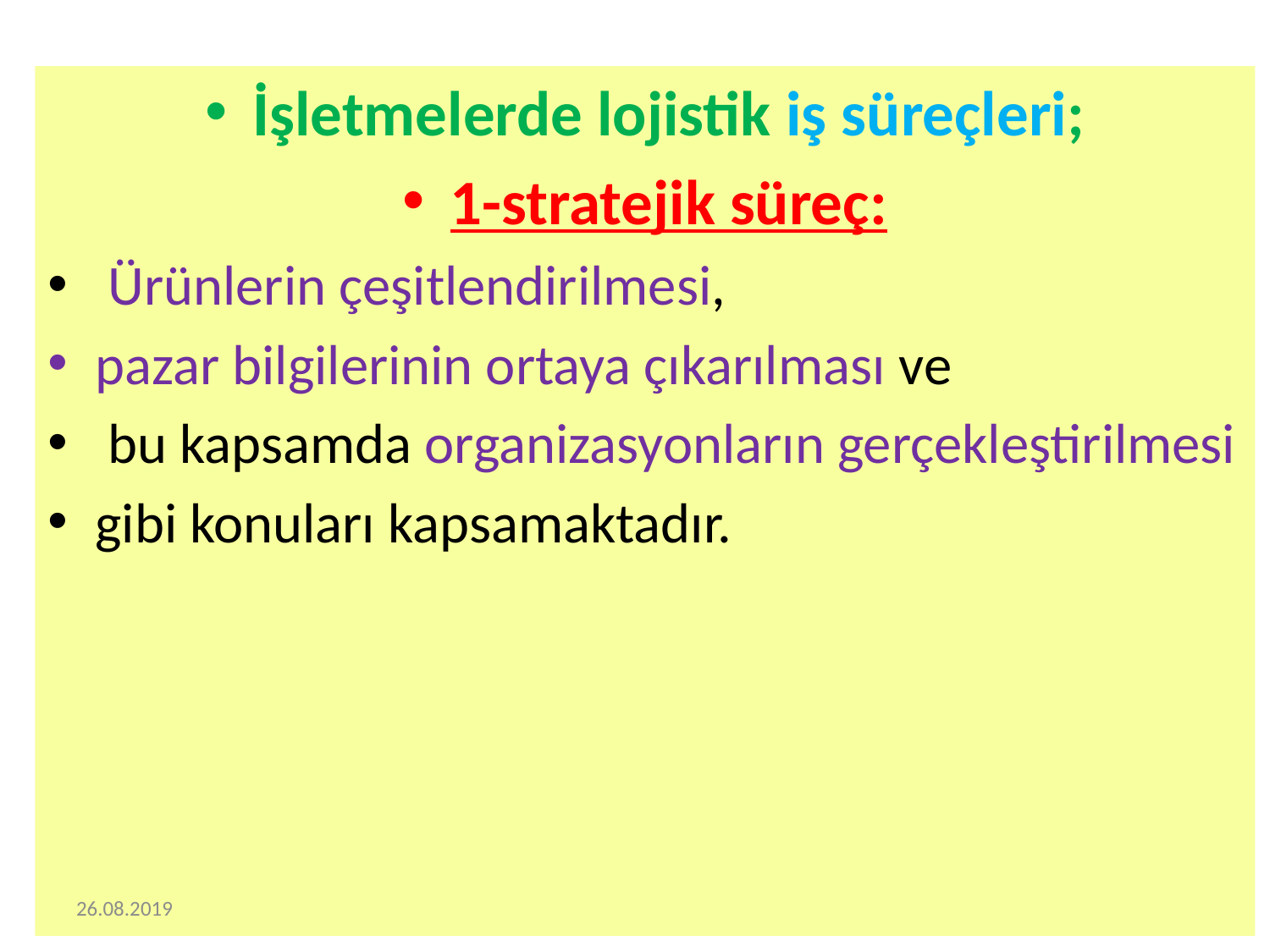

İşletmelerde lojistik iş süreçleri;
1-stratejik süreç:
 Ürünlerin çeşitlendirilmesi,
pazar bilgilerinin ortaya çıkarılması ve
 bu kapsamda organizasyonların gerçekleştirilmesi
gibi konuları kapsamaktadır.
26.08.2019
osenses@trabzon.edu.tr
5